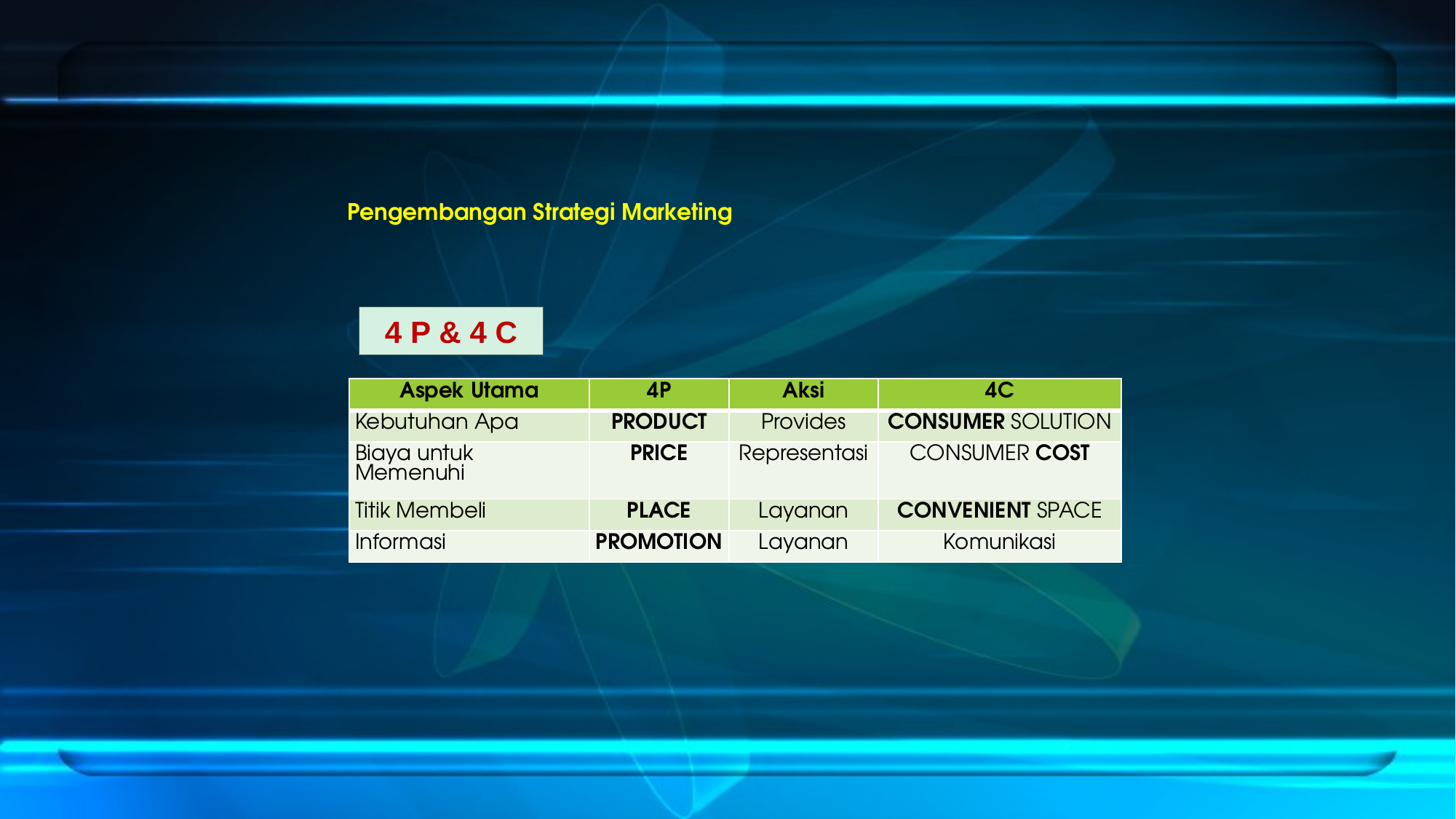

# Pengembangan Strategi Marketing
4 P & 4 C
| Aspek Utama | 4P | Aksi | 4C |
| --- | --- | --- | --- |
| Kebutuhan Apa | PRODUCT | Provides | CONSUMER SOLUTION |
| Biaya untuk Memenuhi | PRICE | Representasi | CONSUMER COST |
| Titik Membeli | PLACE | Layanan | CONVENIENT SPACE |
| Informasi | PROMOTION | Layanan | Komunikasi |